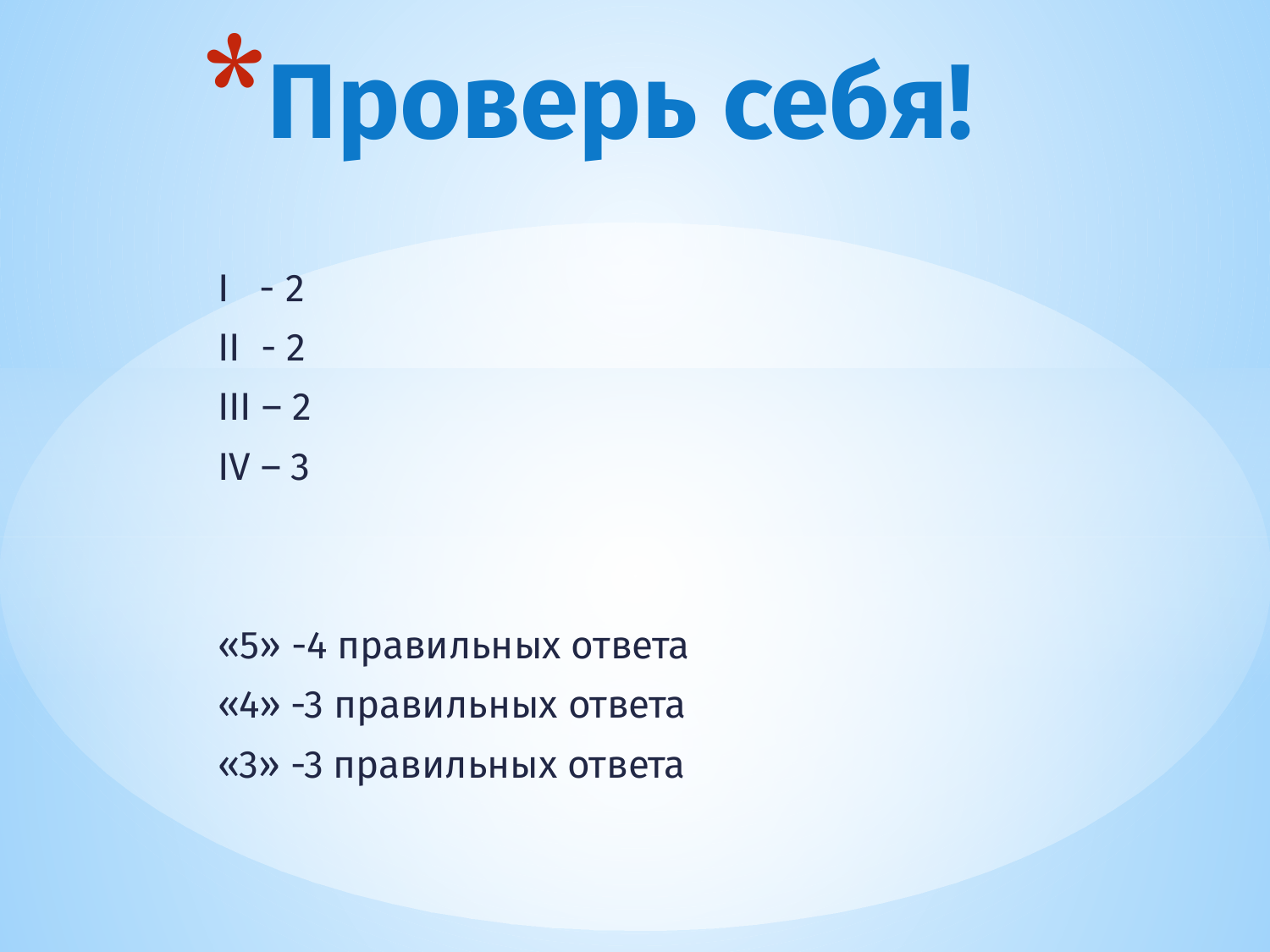

# Проверь себя!
I   - 2
II  - 2
III – 2
IV – 3

«5» -4 правильных ответа
«4» -3 правильных ответа
«3» -3 правильных ответа